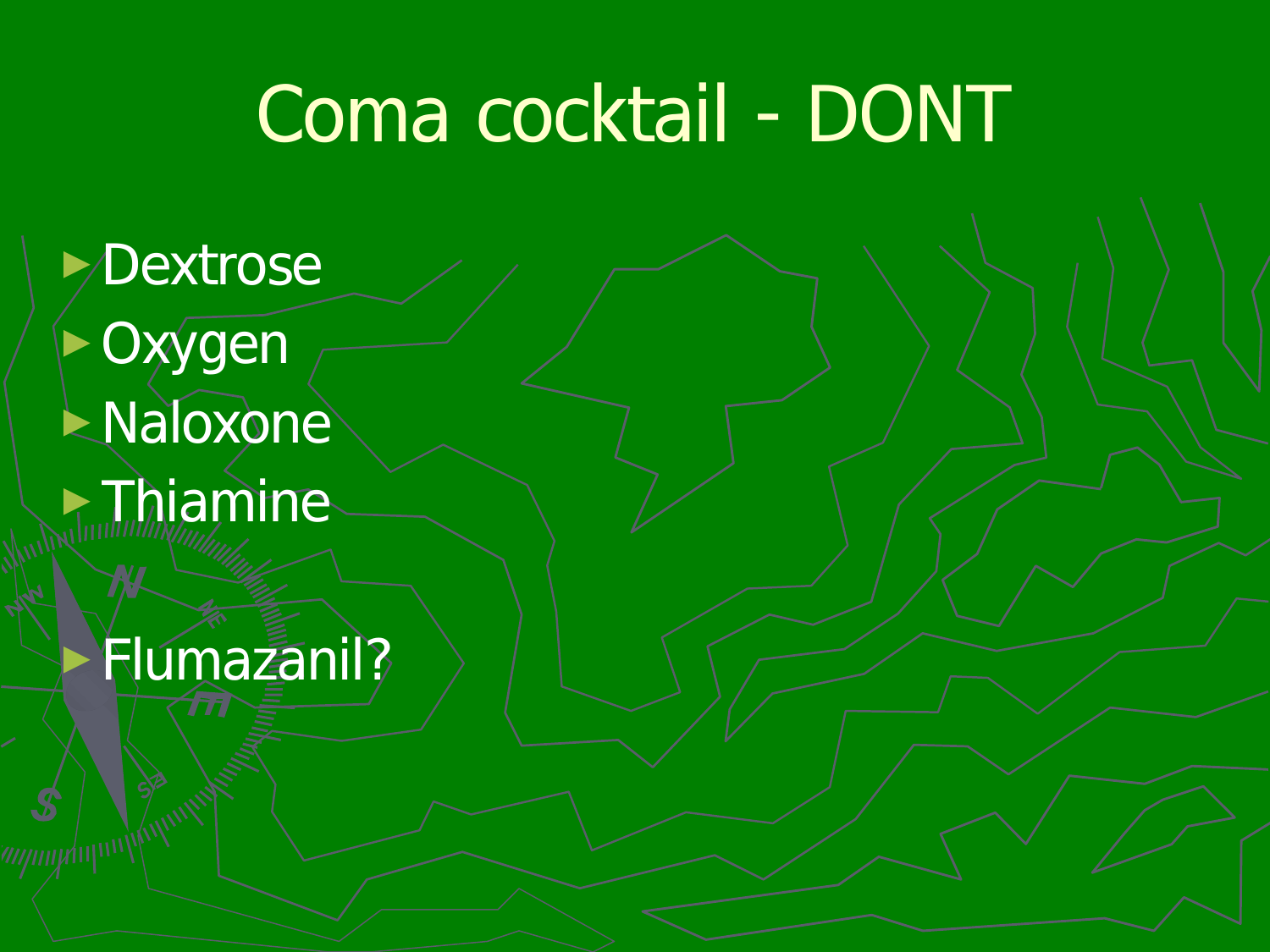

# Coma cocktail - DONT
Dextrose
Oxygen
Naloxone
Thiamine

Flumazanil?